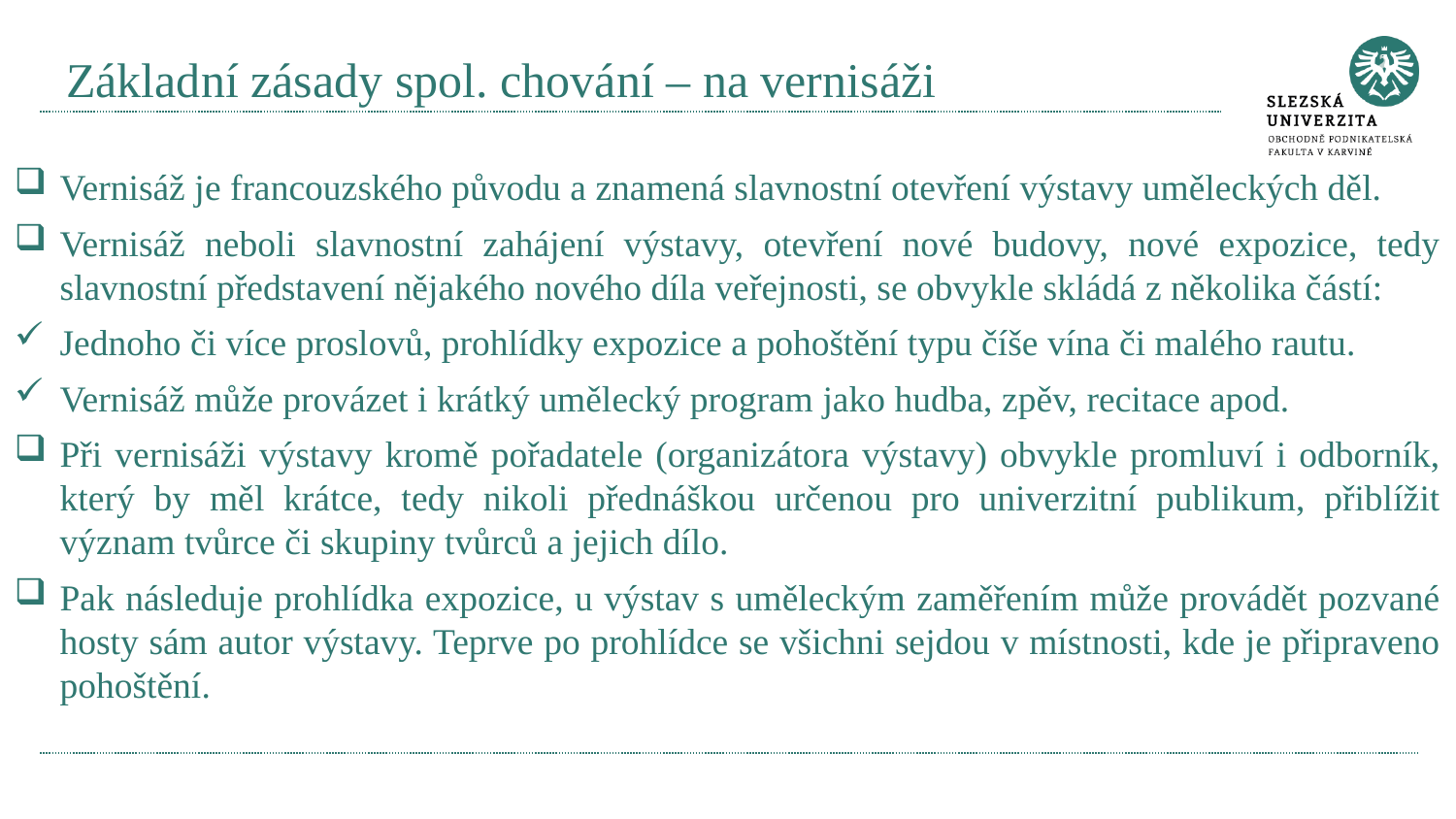

# Základní zásady spol. chování – na vernisáži
Vernisáž je francouzského původu a znamená slavnostní otevření výstavy uměleckých děl.
Vernisáž neboli slavnostní zahájení výstavy, otevření nové budovy, nové expozice, tedy slavnostní představení nějakého nového díla veřejnosti, se obvykle skládá z několika částí:
Jednoho či více proslovů, prohlídky expozice a pohoštění typu číše vína či malého rautu.
Vernisáž může provázet i krátký umělecký program jako hudba, zpěv, recitace apod.
Při vernisáži výstavy kromě pořadatele (organizátora výstavy) obvykle promluví i odborník, který by měl krátce, tedy nikoli přednáškou určenou pro univerzitní publikum, přiblížit význam tvůrce či skupiny tvůrců a jejich dílo.
Pak následuje prohlídka expozice, u výstav s uměleckým zaměřením může provádět pozvané hosty sám autor výstavy. Teprve po prohlídce se všichni sejdou v místnosti, kde je připraveno pohoštění.